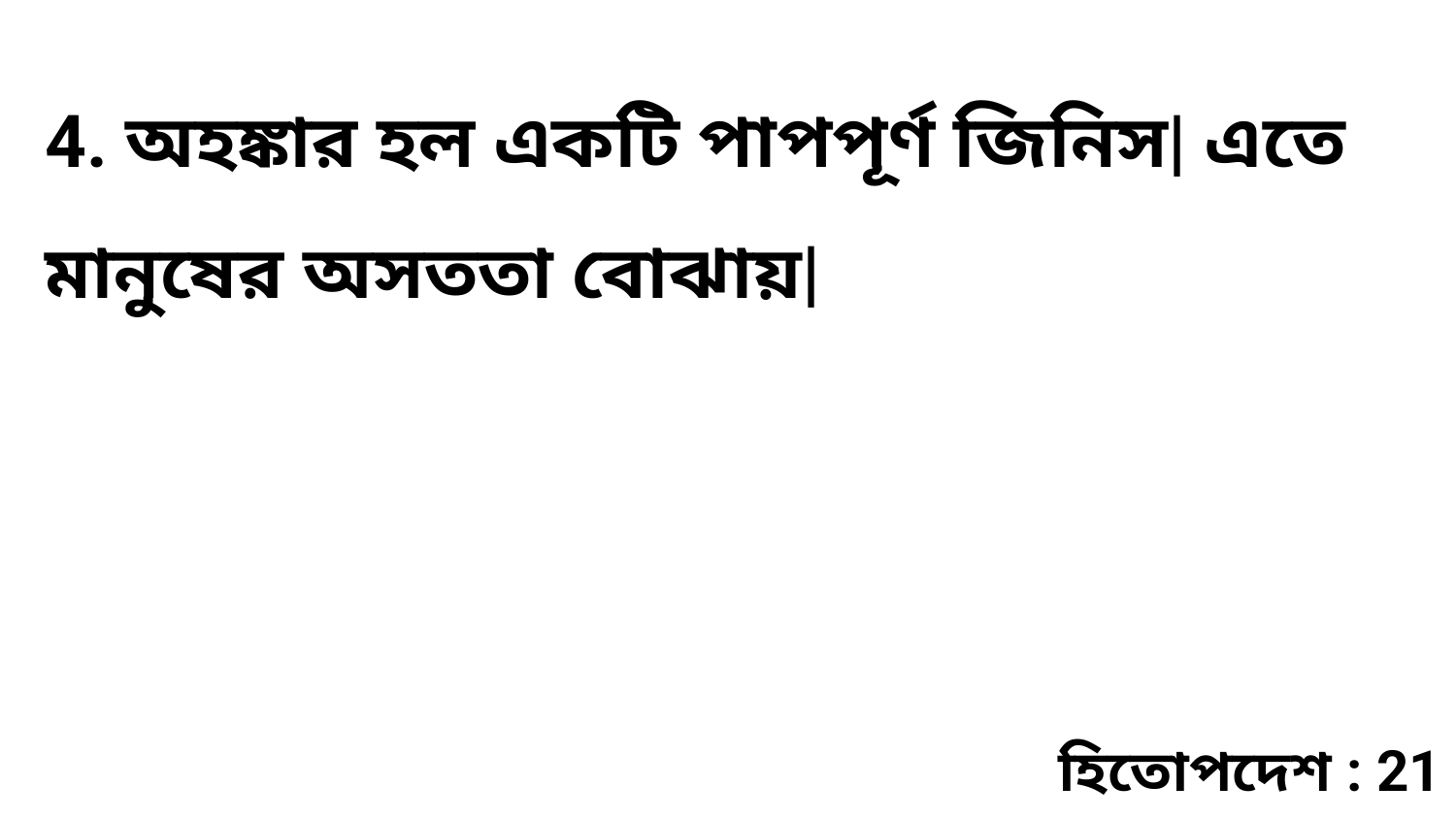

4. অহঙ্কার হল একটি পাপপূর্ণ জিনিস| এতে মানুষের অসততা বোঝায়|
হিতোপদেশ : 21